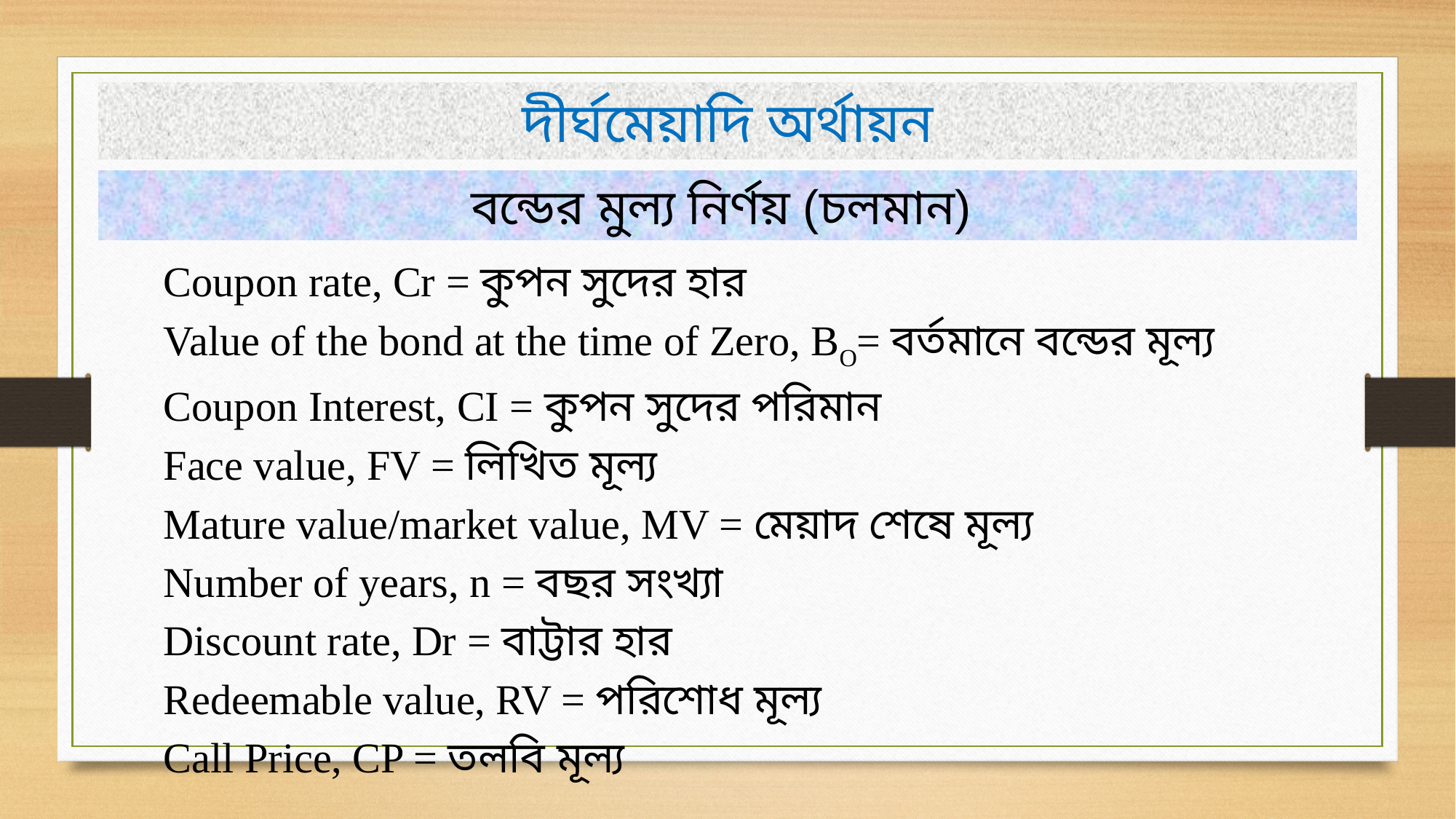

দীর্ঘমেয়াদি অর্থায়ন
বন্ডের মুল্য নির্ণয় (চলমান)
Coupon rate, Cr = কুপন সুদের হার
Value of the bond at the time of Zero, BO= বর্তমানে বন্ডের মূল্য
Coupon Interest, CI = কুপন সুদের পরিমান
Face value, FV = লিখিত মূল্য
Mature value/market value, MV = মেয়াদ শেষে মূল্য
Number of years, n = বছর সংখ্যা
Discount rate, Dr = বাট্টার হার
Redeemable value, RV = পরিশোধ মূল্য
Call Price, CP = তলবি মূল্য